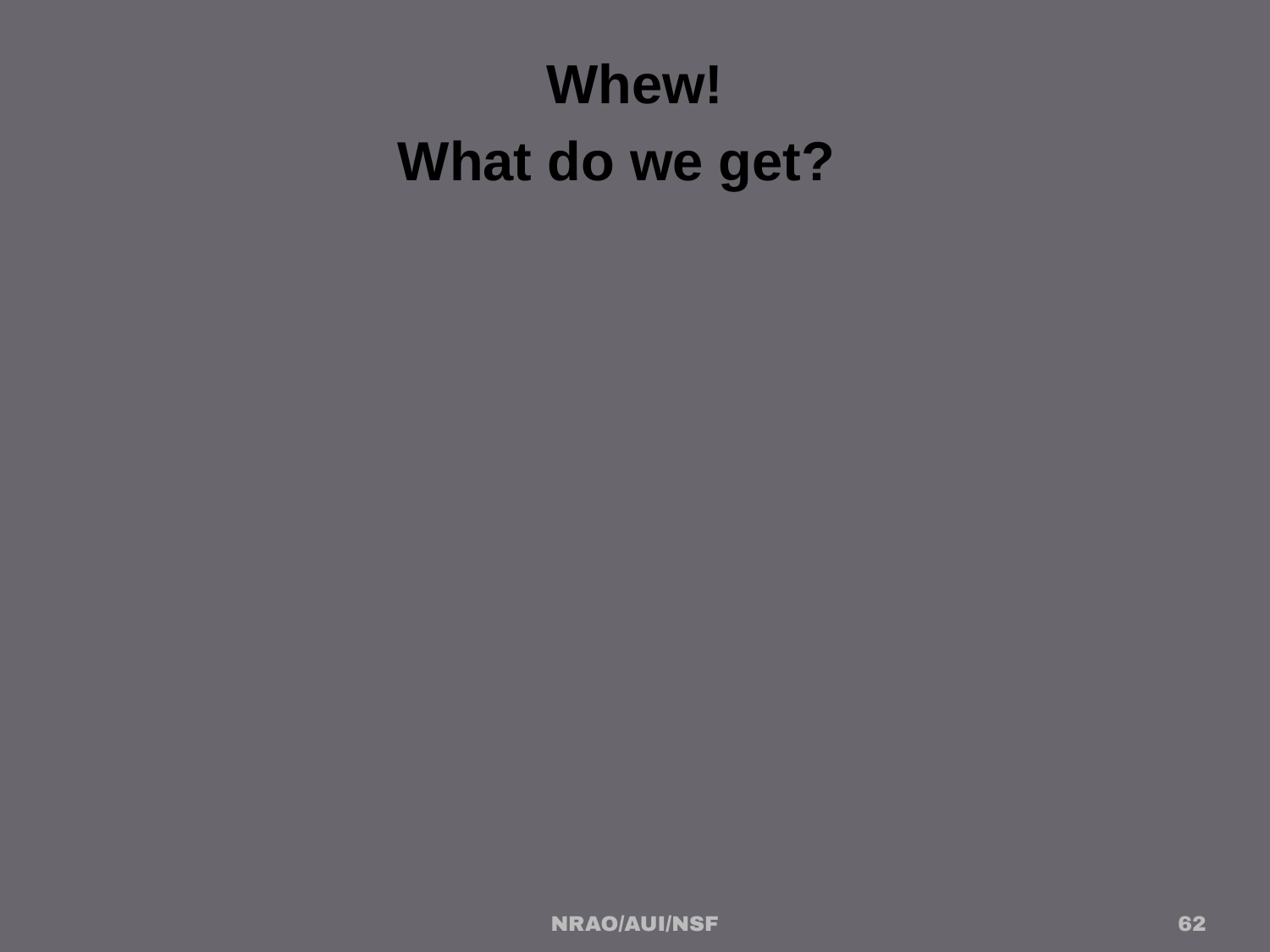

# Whew! What do we get?
NRAO/AUI/NSF
62